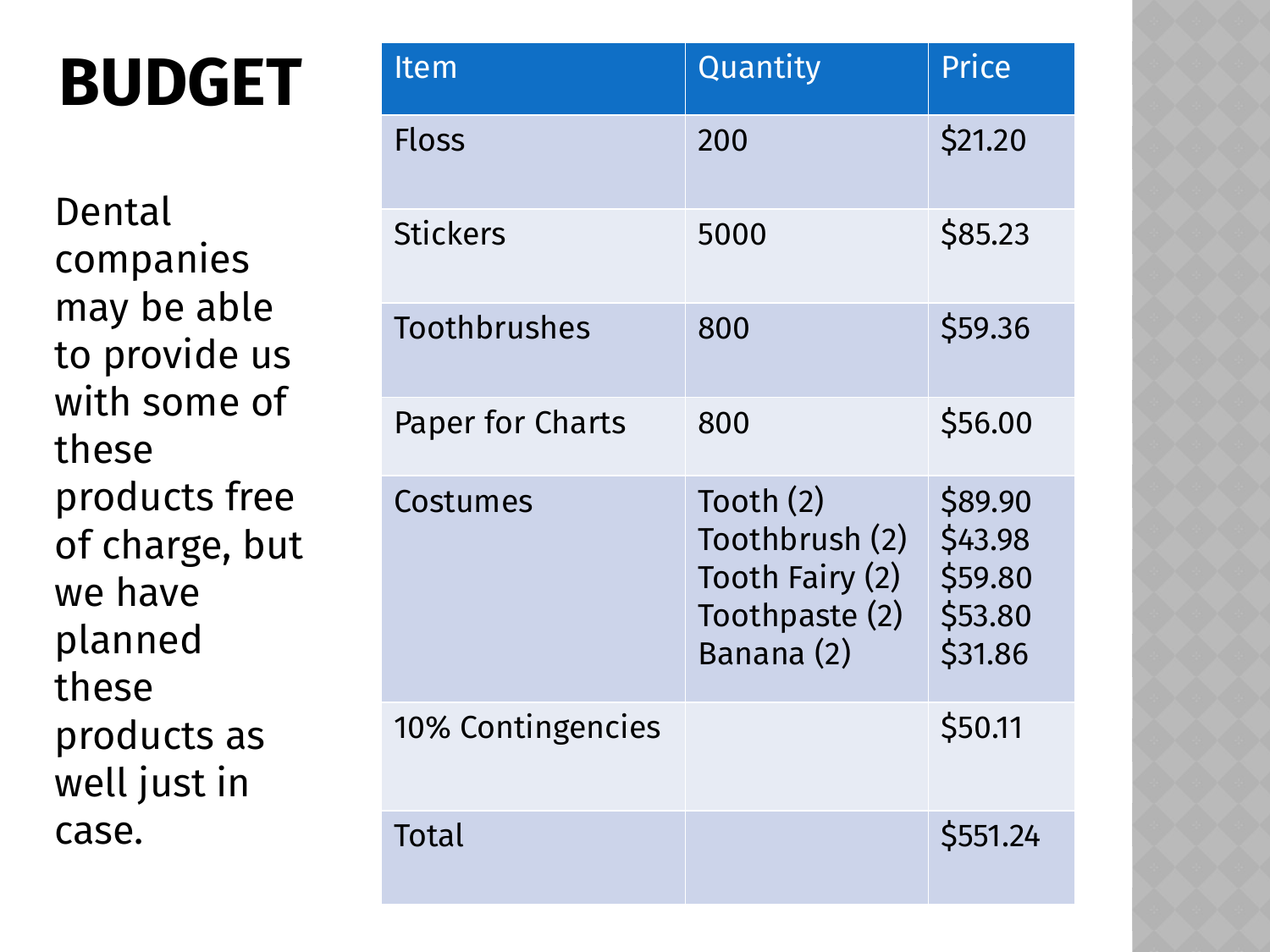

# Budget
| Item | Quantity | Price |
| --- | --- | --- |
| Floss | 200 | $21.20 |
| Stickers | 5000 | $85.23 |
| Toothbrushes | 800 | $59.36 |
| Paper for Charts | 800 | $56.00 |
| Costumes | Tooth (2) Toothbrush (2) Tooth Fairy (2) Toothpaste (2) Banana (2) | $89.90 $43.98 $59.80 $53.80 $31.86 |
| 10% Contingencies |  | $50.11 |
| Total |  | $551.24 |
Dental companies may be able to provide us with some of these products free of charge, but we have planned these products as well just in case.